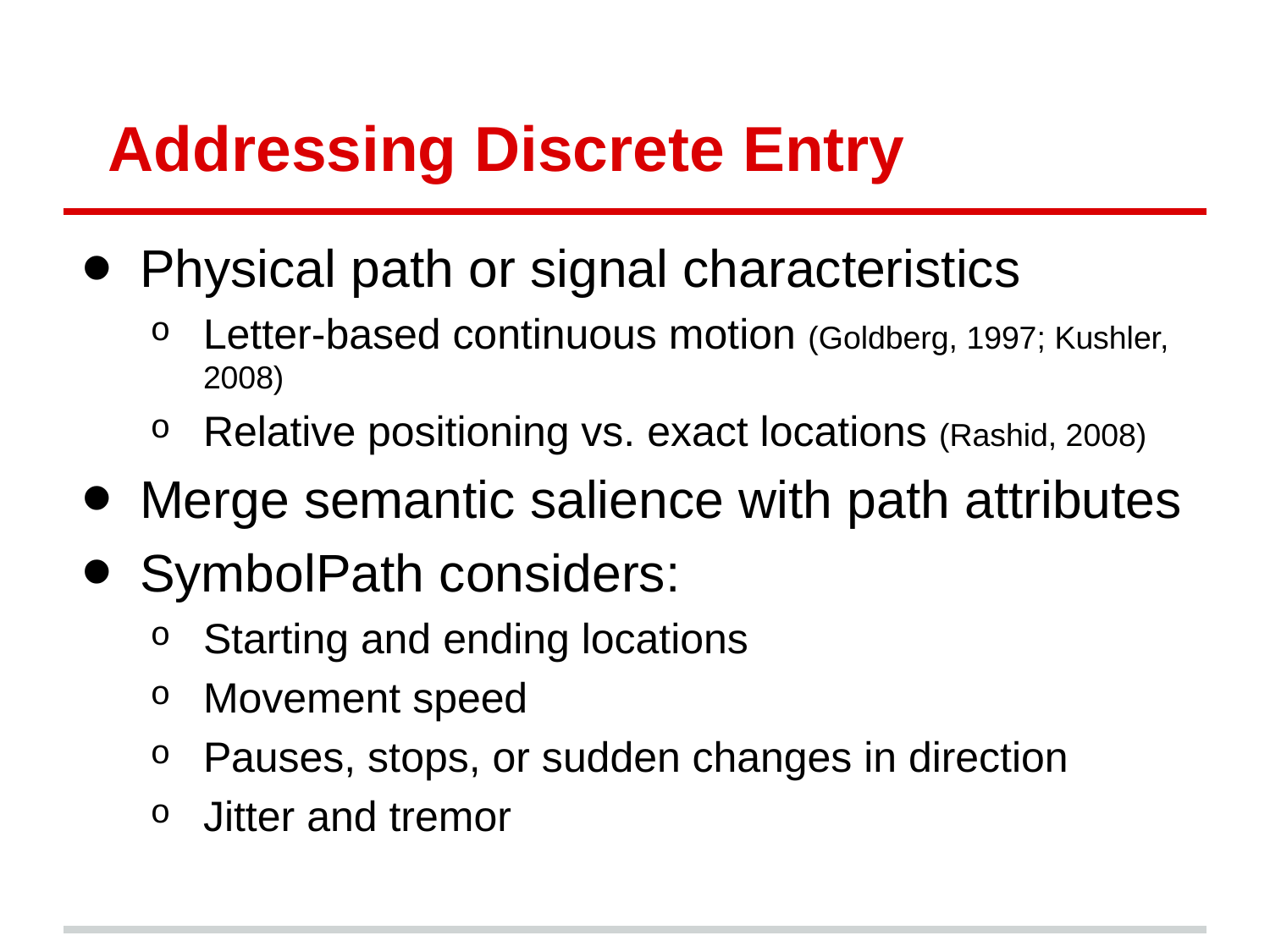

# Addressing Discrete Entry
Physical path or signal characteristics
Letter-based continuous motion (Goldberg, 1997; Kushler, 2008)
Relative positioning vs. exact locations (Rashid, 2008)
Merge semantic salience with path attributes
SymbolPath considers:
Starting and ending locations
Movement speed
Pauses, stops, or sudden changes in direction
Jitter and tremor